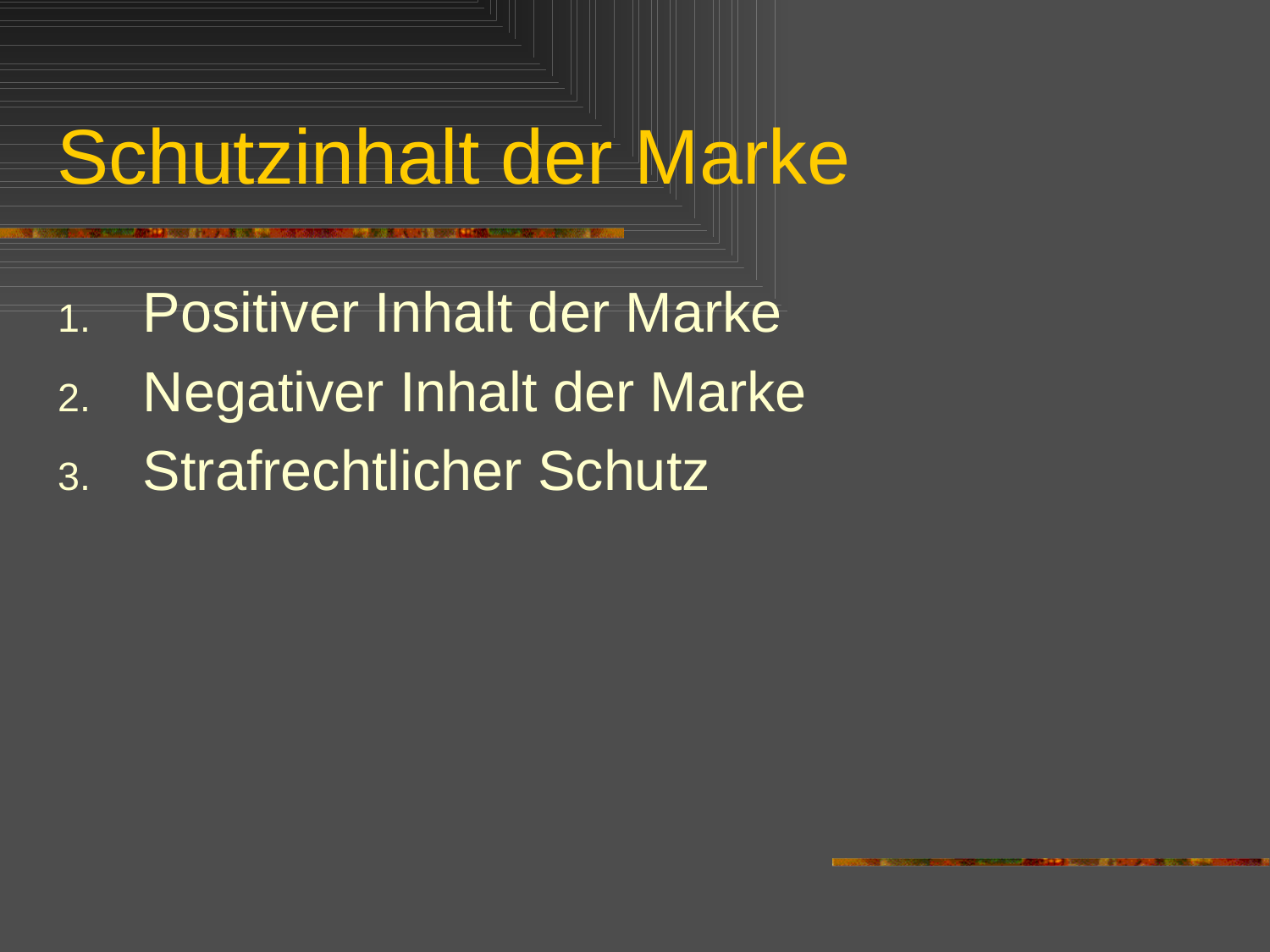

# Schutzinhalt der Marke
Positiver Inhalt der Marke
Negativer Inhalt der Marke
Strafrechtlicher Schutz